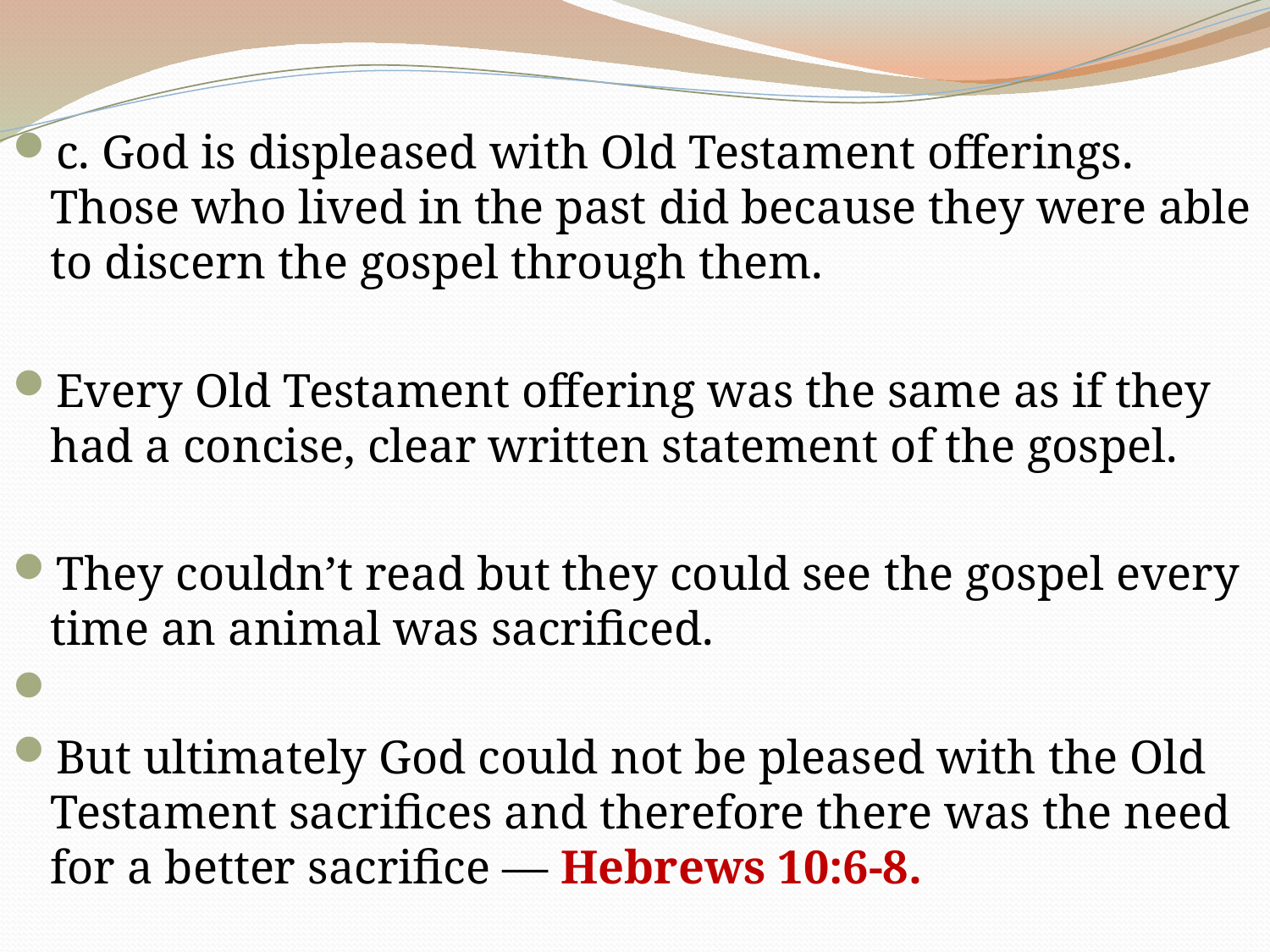

c. God is displeased with Old Testament offerings. Those who lived in the past did because they were able to discern the gospel through them.

Every Old Testament offering was the same as if they had a concise, clear written statement of the gospel.

They couldn’t read but they could see the gospel every time an animal was sacrificed.

But ultimately God could not be pleased with the Old Testament sacrifices and therefore there was the need for a better sacrifice — Hebrews 10:6-8.